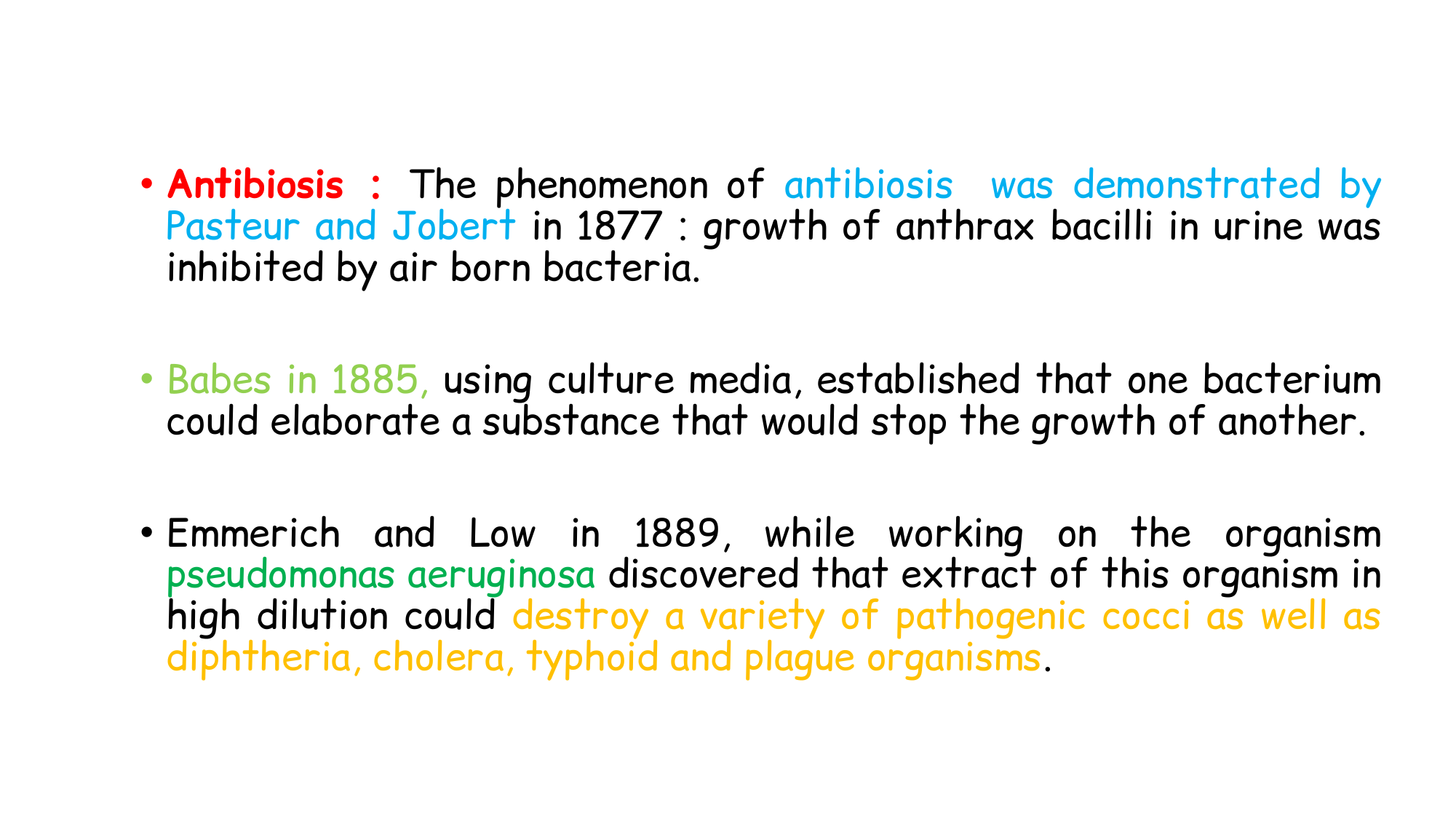

Antibiosis : The phenomenon of antibiosis  was demonstrated by Pasteur and Jobert in 1877 : growth of anthrax bacilli in urine was inhibited by air born bacteria.

Babes in 1885, using culture media, established that one bacterium could elaborate a substance that would stop the growth of another.

Emmerich and Low in 1889, while working on the organism pseudomonas aeruginosa discovered that extract of this organism in high dilution could destroy a variety of pathogenic cocci as well as diphtheria, cholera, typhoid and plague organisms.